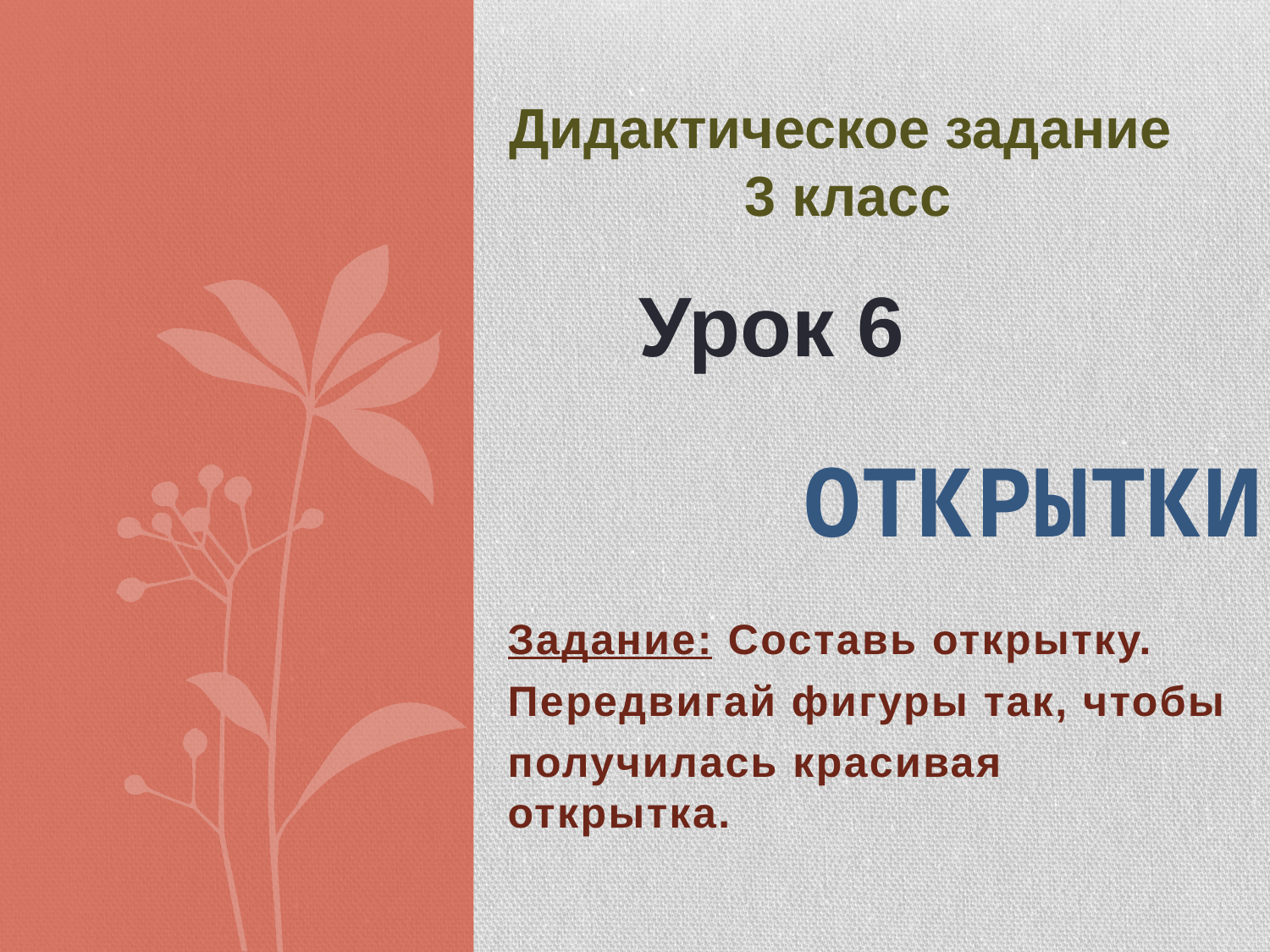

Дидактическое задание
3 класс
Урок 6
# Открытки
Задание: Составь открытку.
Передвигай фигуры так, чтобы
получилась красивая открытка.